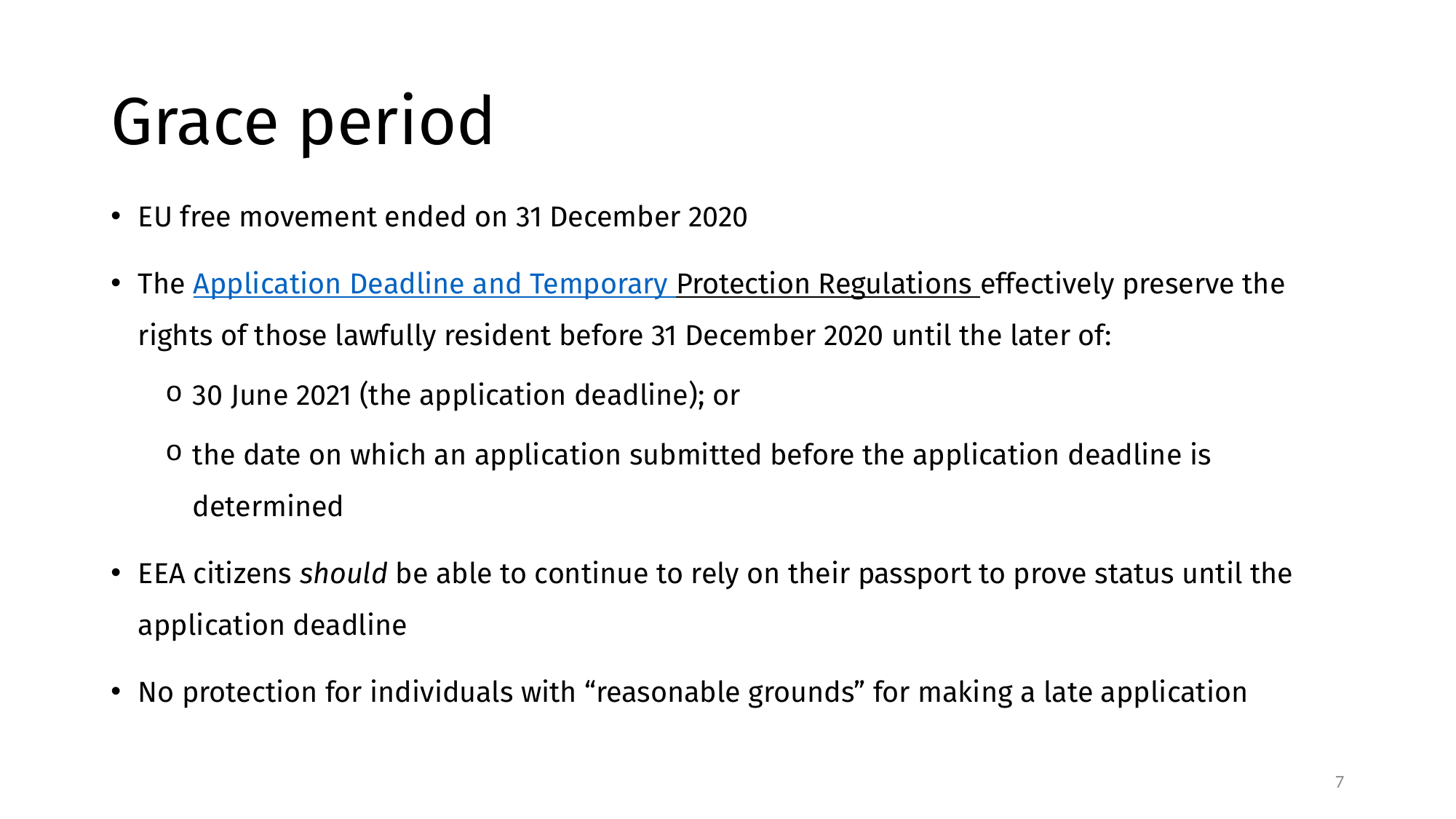

# Grace period
EU free movement ended on 31 December 2020
The Application Deadline and Temporary Protection Regulations effectively preserve the rights of those lawfully resident before 31 December 2020 until the later of:
30 June 2021 (the application deadline); or
the date on which an application submitted before the application deadline is determined
EEA citizens should be able to continue to rely on their passport to prove status until the application deadline
No protection for individuals with “reasonable grounds” for making a late application
7